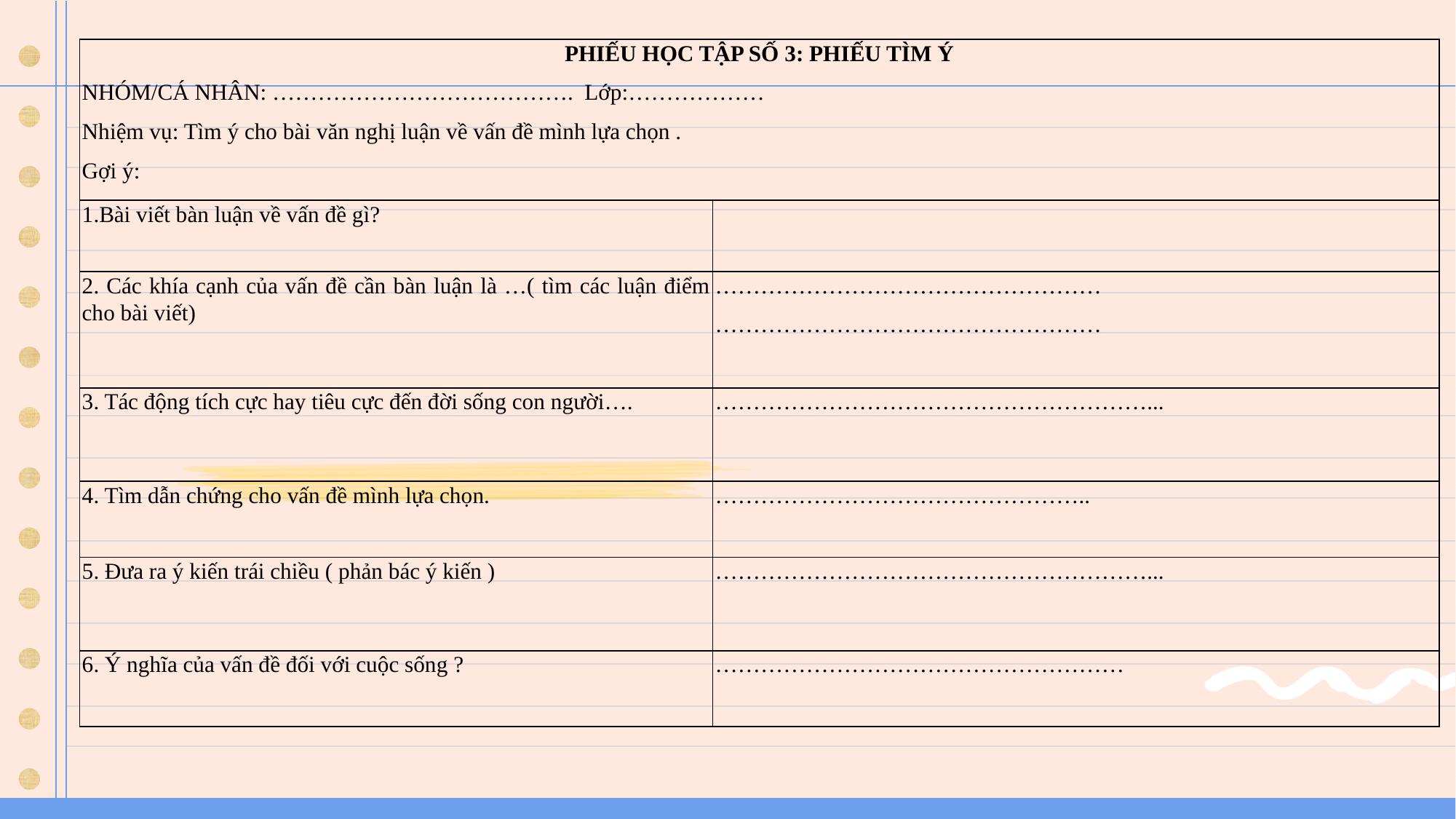

| PHIẾU HỌC TẬP SỐ 3: PHIẾU TÌM Ý NHÓM/CÁ NHÂN: …………………………………. Lớp:……………… Nhiệm vụ: Tìm ý cho bài văn nghị luận về vấn đề mình lựa chọn . Gợi ý: |  |
| --- | --- |
| 1.Bài viết bàn luận về vấn đề gì? |  |
| 2. Các khía cạnh của vấn đề cần bàn luận là …( tìm các luận điểm cho bài viết) | …………………………………………… …………………………………………… |
| 3. Tác động tích cực hay tiêu cực đến đời sống con người…. | …………………………………………………... |
| 4. Tìm dẫn chứng cho vấn đề mình lựa chọn. | ………………………………………….. |
| 5. Đưa ra ý kiến trái chiều ( phản bác ý kiến ) | …………………………………………………... |
| 6. Ý nghĩa của vấn đề đối với cuộc sống ? | ……………………………………………… |